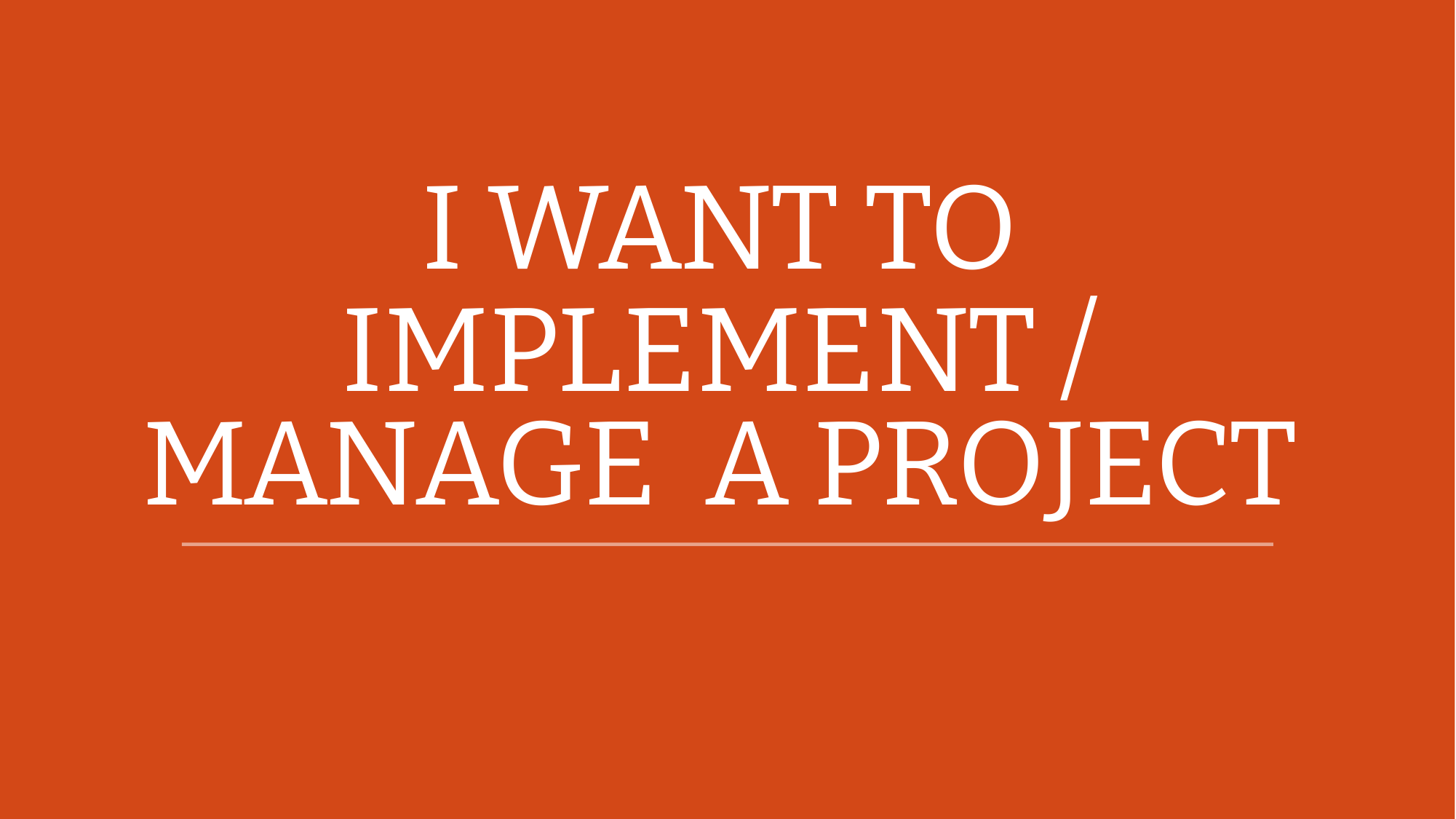

I want to
Implement / Manage  a project